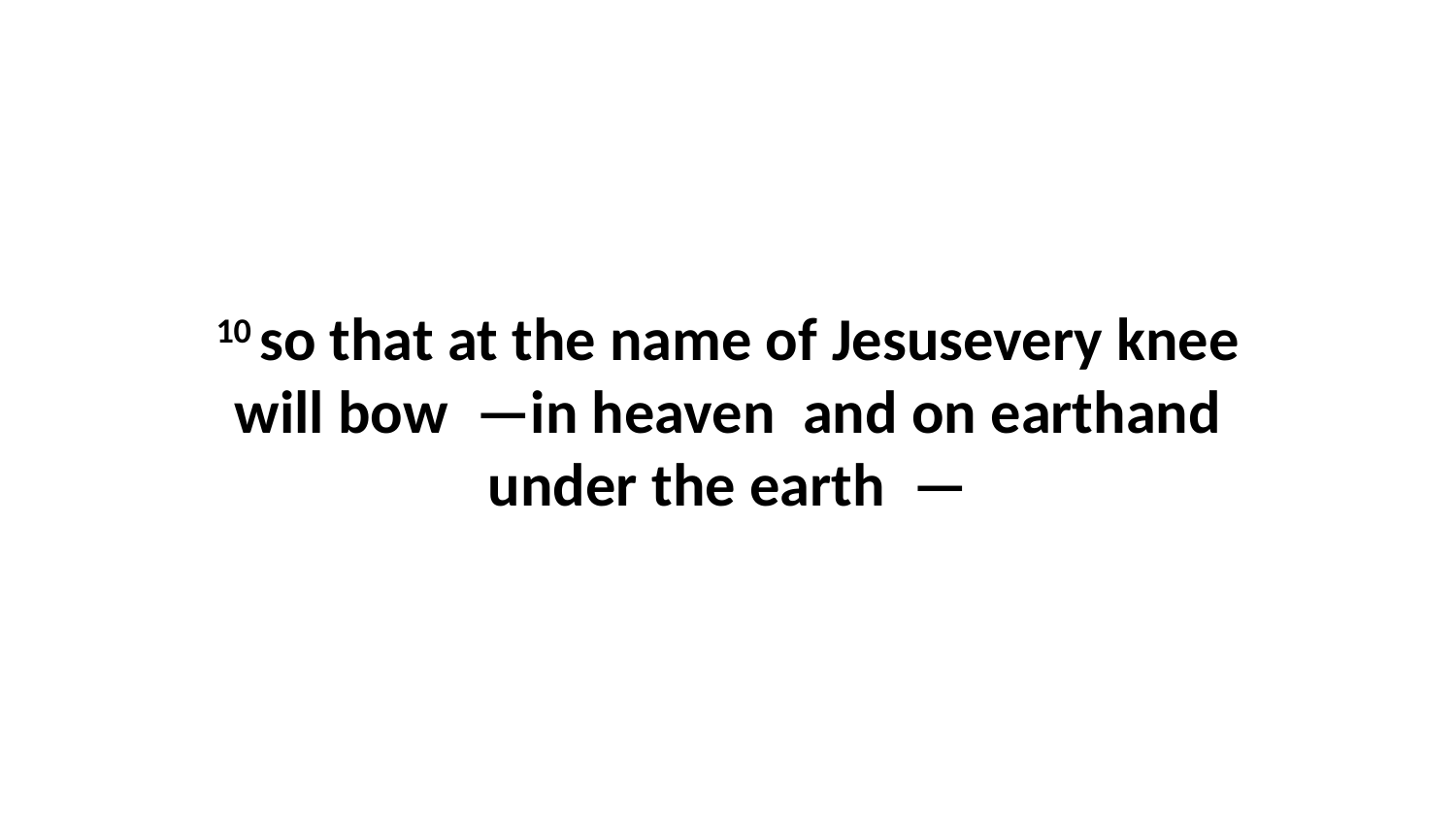

10 so that at the name of Jesusevery knee will bow  —in heaven  and on earthand under the earth  —